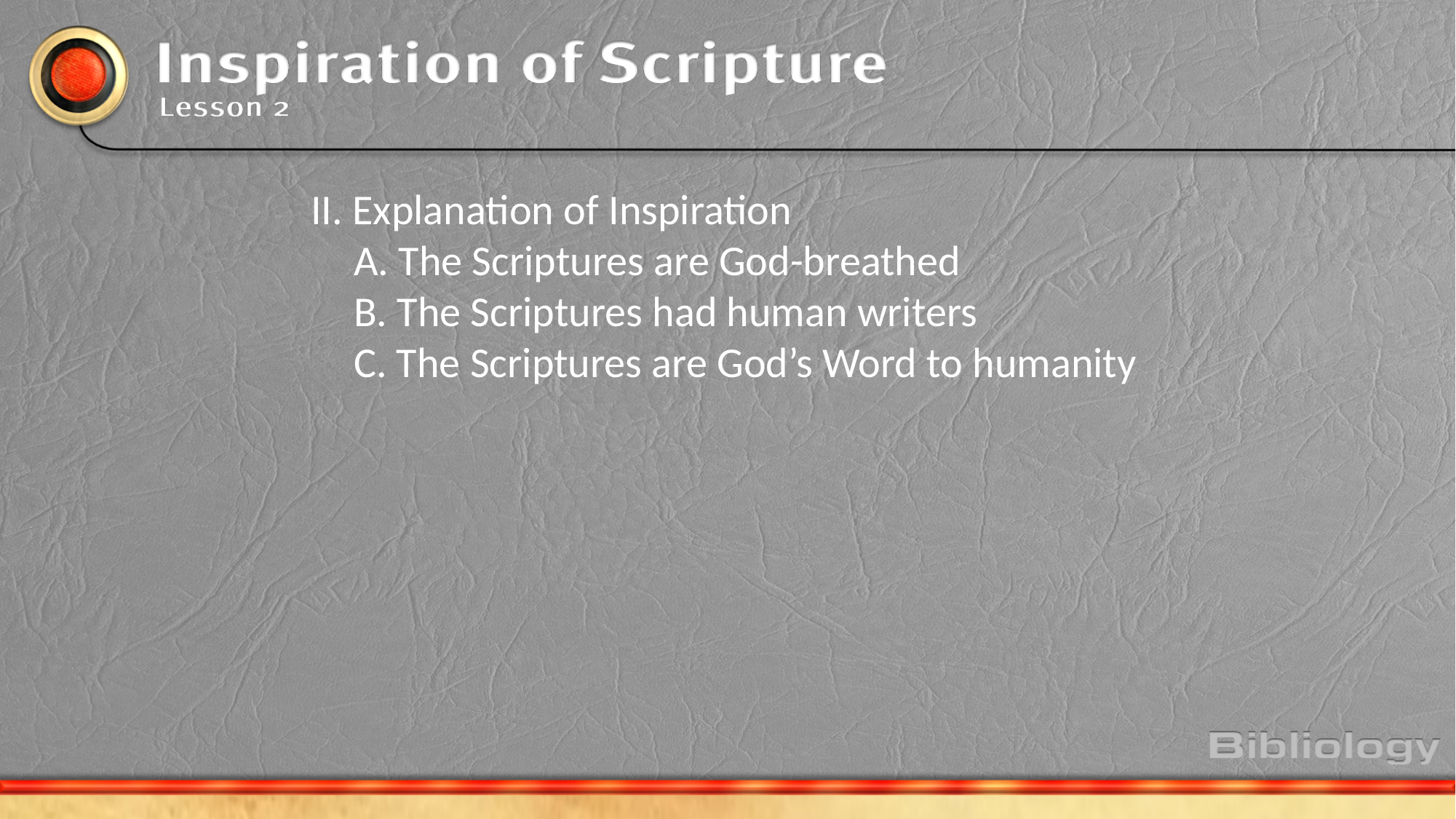

II. Explanation of Inspiration
	A. The Scriptures are God-breathed
	B. The Scriptures had human writers
	C. The Scriptures are God’s Word to humanity